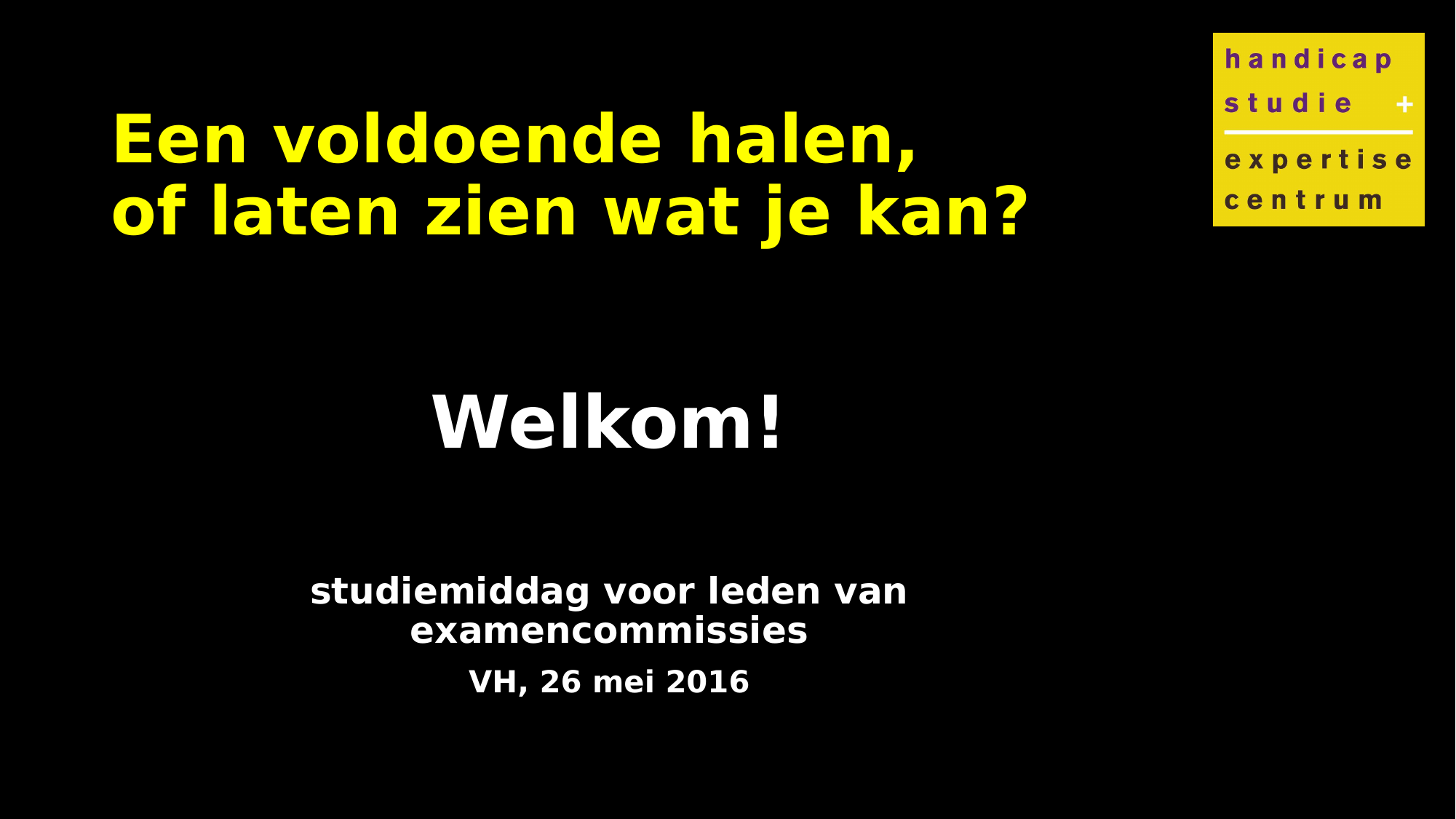

# Een voldoende halen, of laten zien wat je kan?

Welkom!

studiemiddag voor leden van examencommissies
VH, 26 mei 2016